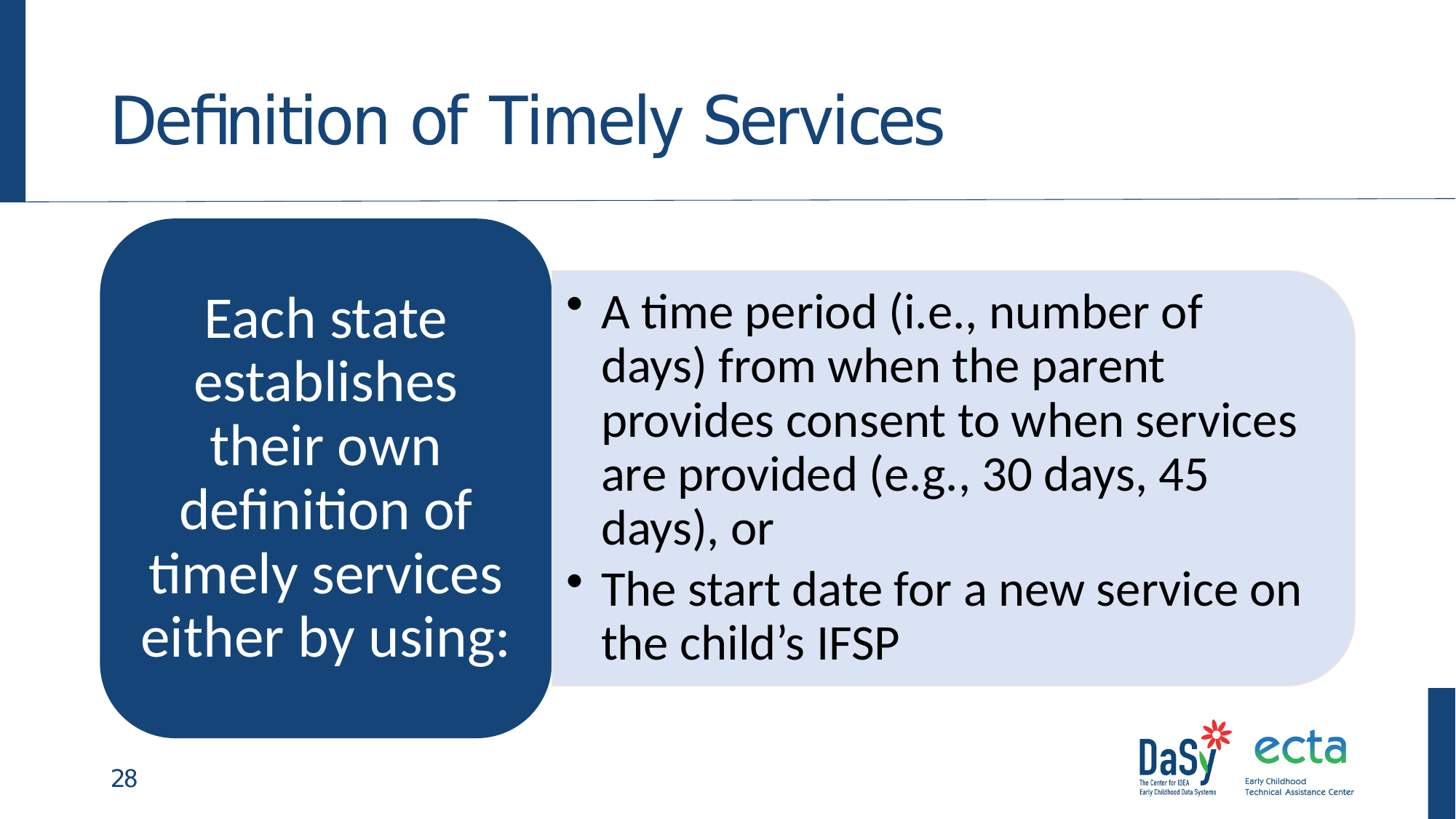

# Definition of Timely Services

Each state establishes their own definition of timely services either by using:
A time period (i.e., number of days) from when the parent provides consent to when services are provided (e.g., 30 days, 45 days), or
The start date for a new service on the child’s IFSP